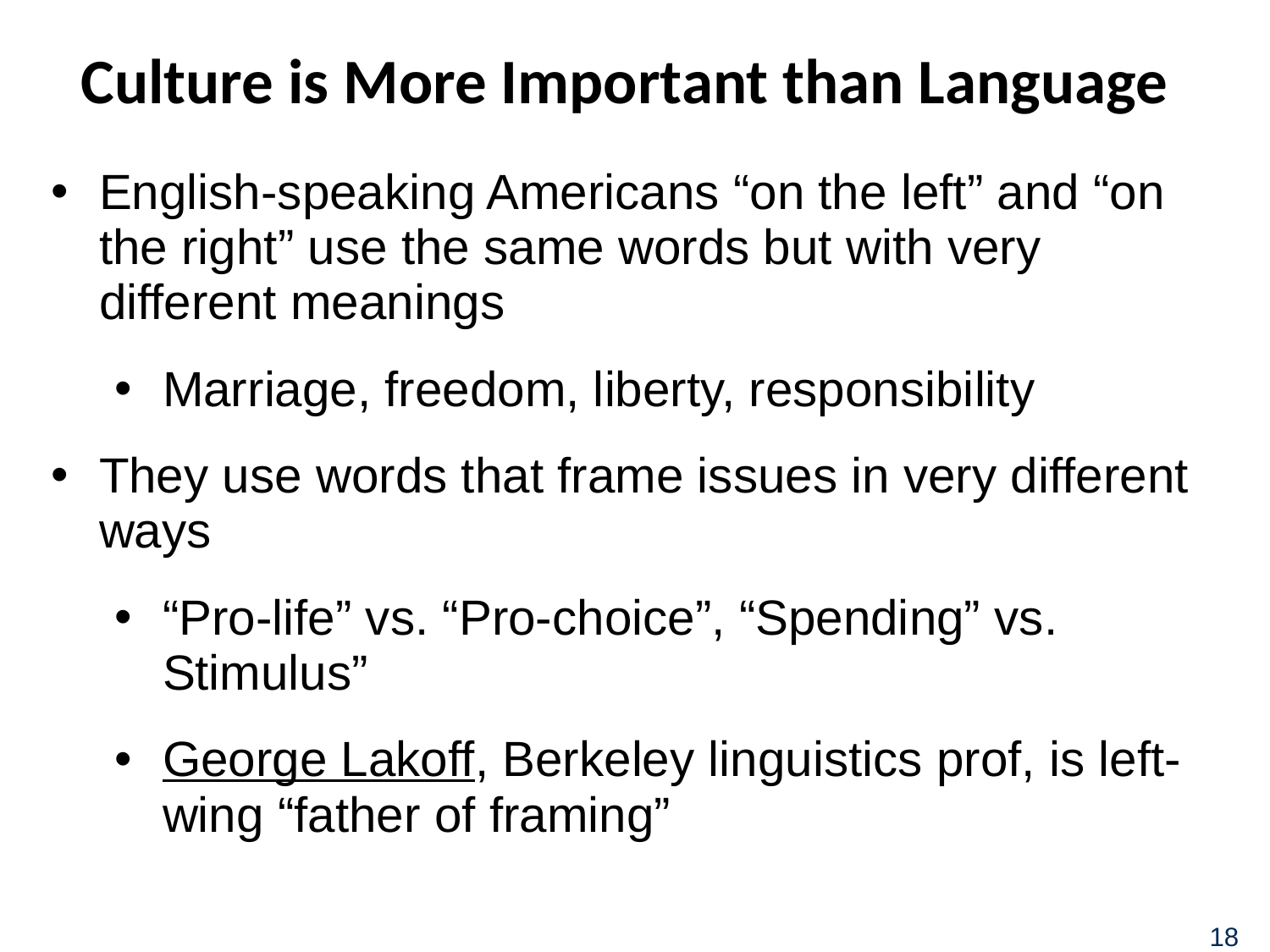

# Culture is More Important than Language
English-speaking Americans “on the left” and “on the right” use the same words but with very different meanings
Marriage, freedom, liberty, responsibility
They use words that frame issues in very different ways
“Pro-life” vs. “Pro-choice”, “Spending” vs.
Stimulus”
George Lakoff, Berkeley linguistics prof, is left-wing “father of framing”
18